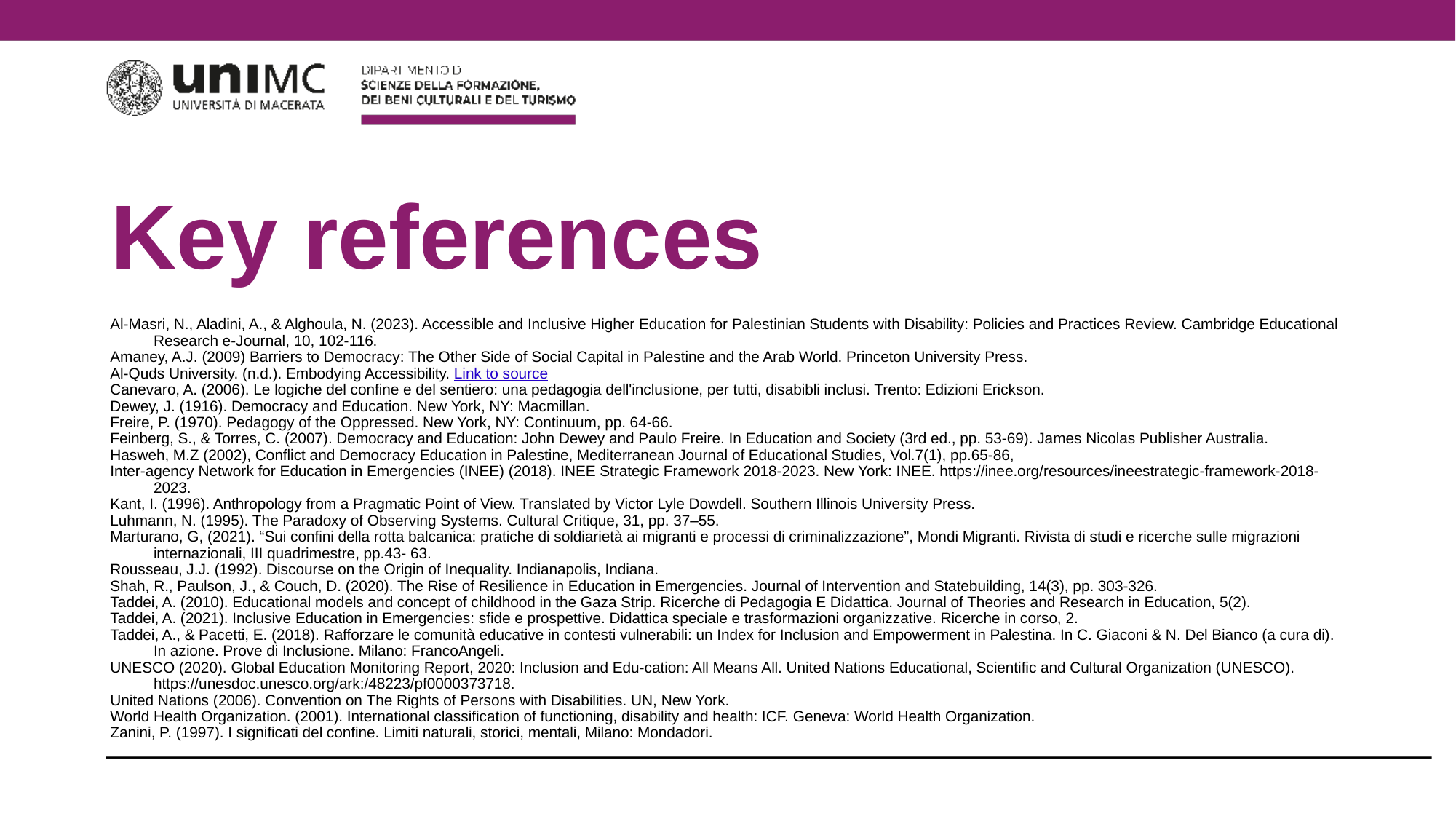

# Key references
Al-Masri, N., Aladini, A., & Alghoula, N. (2023). Accessible and Inclusive Higher Education for Palestinian Students with Disability: Policies and Practices Review. Cambridge Educational Research e-Journal, 10, 102-116.
Amaney, A.J. (2009) Barriers to Democracy: The Other Side of Social Capital in Palestine and the Arab World. Princeton University Press.
Al-Quds University. (n.d.). Embodying Accessibility. Link to source
Canevaro, A. (2006). Le logiche del confine e del sentiero: una pedagogia dell'inclusione, per tutti, disabibli inclusi. Trento: Edizioni Erickson.
Dewey, J. (1916). Democracy and Education. New York, NY: Macmillan.
Freire, P. (1970). Pedagogy of the Oppressed. New York, NY: Continuum, pp. 64-66.
Feinberg, S., & Torres, C. (2007). Democracy and Education: John Dewey and Paulo Freire. In Education and Society (3rd ed., pp. 53-69). James Nicolas Publisher Australia.
Hasweh, M.Z (2002), Conflict and Democracy Education in Palestine, Mediterranean Journal of Educational Studies, Vol.7(1), pp.65-86,
Inter-agency Network for Education in Emergencies (INEE) (2018). INEE Strategic Framework 2018-2023. New York: INEE. https://inee.org/resources/ineestrategic-framework-2018-2023.
Kant, I. (1996). Anthropology from a Pragmatic Point of View. Translated by Victor Lyle Dowdell. Southern Illinois University Press.
Luhmann, N. (1995). The Paradoxy of Observing Systems. Cultural Critique, 31, pp. 37–55.
Marturano, G, (2021). “Sui confini della rotta balcanica: pratiche di soldiarietà ai migranti e processi di criminalizzazione”, Mondi Migranti. Rivista di studi e ricerche sulle migrazioni internazionali, III quadrimestre, pp.43- 63.
Rousseau, J.J. (1992). Discourse on the Origin of Inequality. Indianapolis, Indiana.
Shah, R., Paulson, J., & Couch, D. (2020). The Rise of Resilience in Education in Emergencies. Journal of Intervention and Statebuilding, 14(3), pp. 303-326.
Taddei, A. (2010). Educational models and concept of childhood in the Gaza Strip. Ricerche di Pedagogia E Didattica. Journal of Theories and Research in Education, 5(2).
Taddei, A. (2021). Inclusive Education in Emergencies: sfide e prospettive. Didattica speciale e trasformazioni organizzative. Ricerche in corso, 2.
Taddei, A., & Pacetti, E. (2018). Rafforzare le comunità educative in contesti vulnerabili: un Index for Inclusion and Empowerment in Palestina. In C. Giaconi & N. Del Bianco (a cura di). In azione. Prove di Inclusione. Milano: FrancoAngeli.
UNESCO (2020). Global Education Monitoring Report, 2020: Inclusion and Edu-cation: All Means All. United Nations Educational, Scientific and Cultural Organization (UNESCO). https://unesdoc.unesco.org/ark:/48223/pf0000373718.
United Nations (2006). Convention on The Rights of Persons with Disabilities. UN, New York.
World Health Organization. (‎2001)‎. International classification of functioning, disability and health: ICF. Geneva: World Health Organization.
Zanini, P. (1997). I significati del confine. Limiti naturali, storici, mentali, Milano: Mondadori.